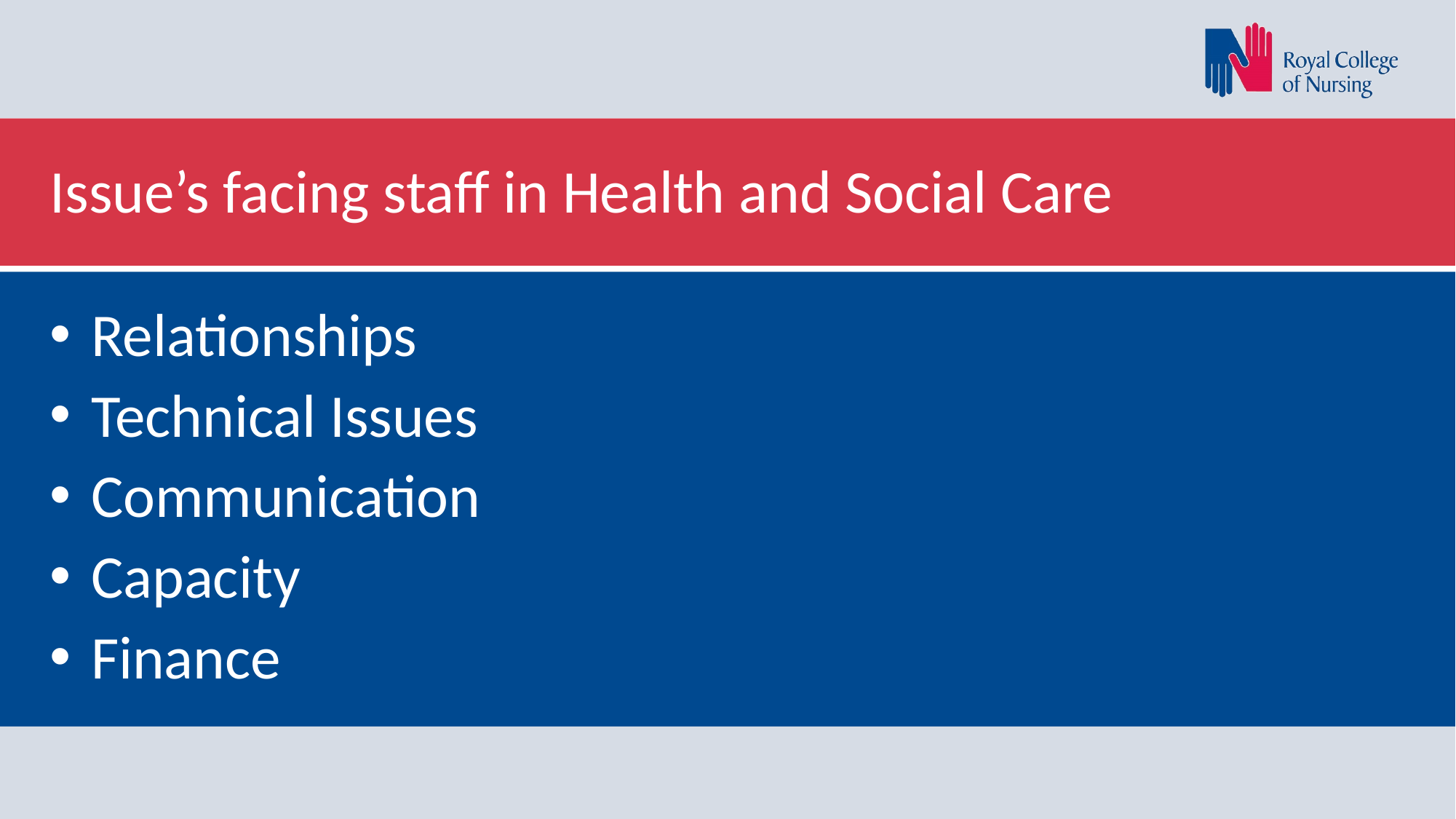

# Issue’s facing staff in Health and Social Care
Relationships
Technical Issues
Communication
Capacity
Finance